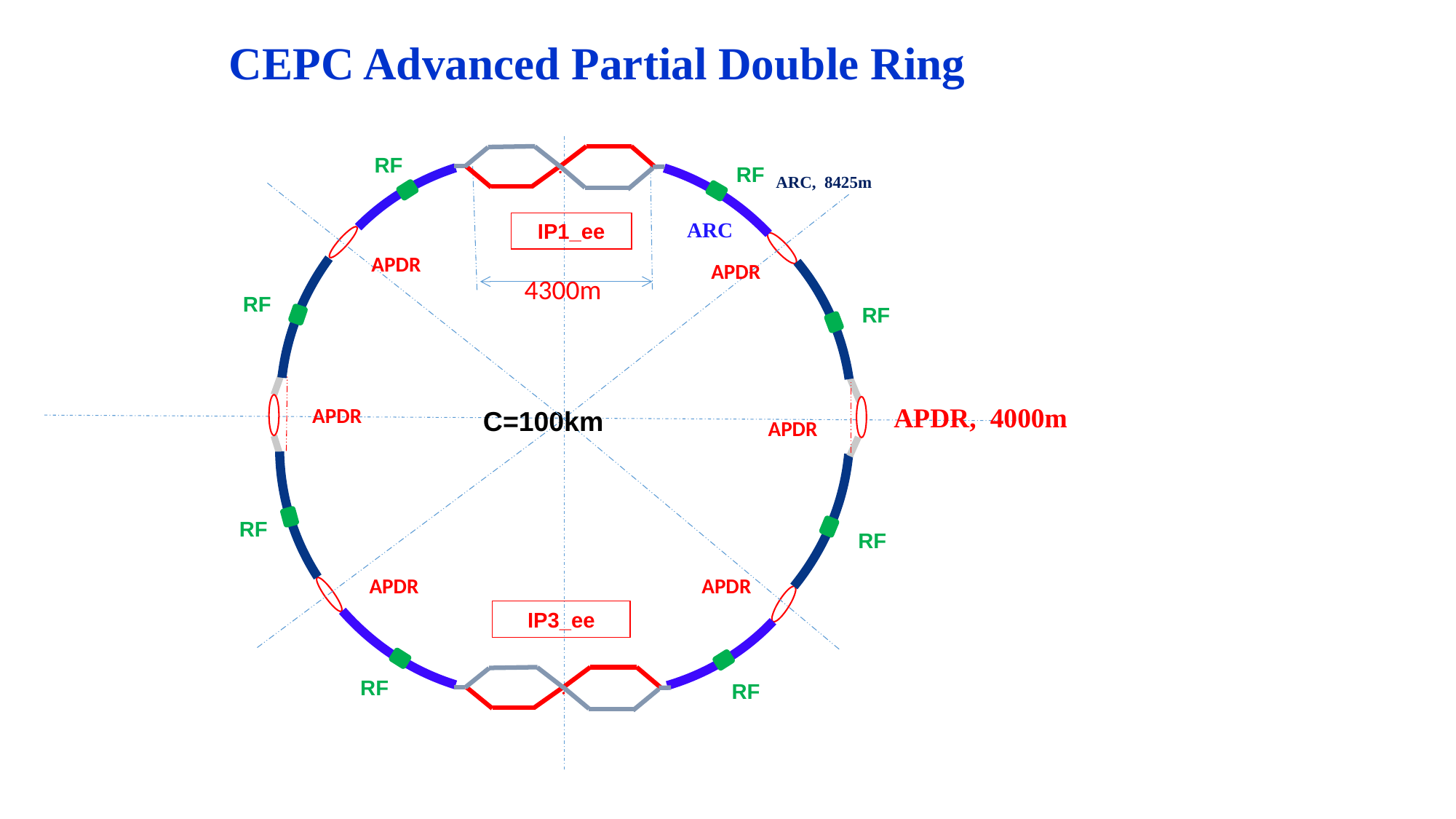

CEPC Advanced Partial Double Ring

RF
RF
ARC,  8425m

ARC
IP1_ee

APDR
APDR
RF
RF

APDR
C=100km
APDR

RF

RF
APDR
APDR

IP3_ee

RF
RF
4300m

APDR,  4000m